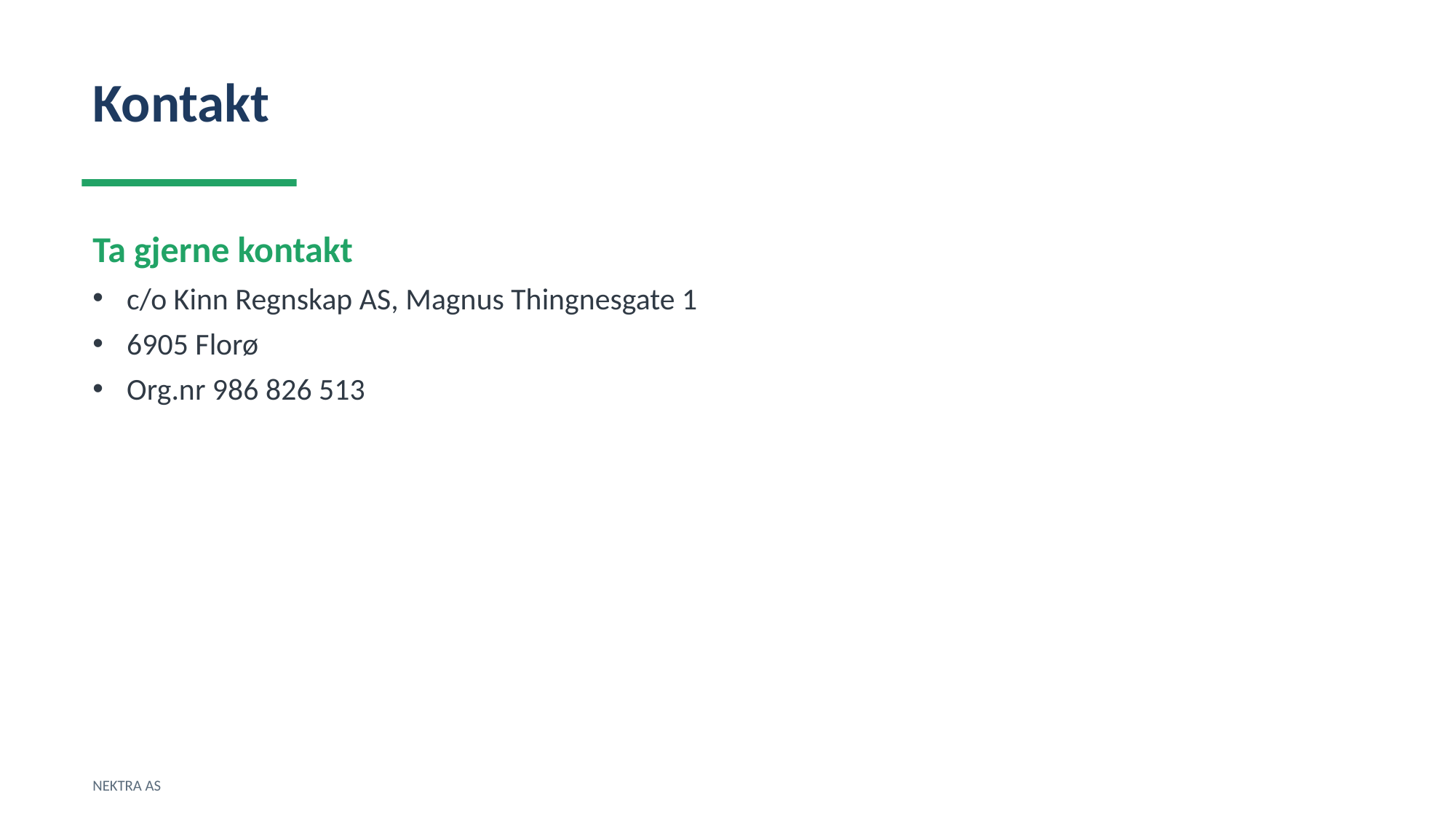

Kontakt

Ta gjerne kontakt
c/o Kinn Regnskap AS, Magnus Thingnesgate 1
6905 Florø
Org.nr 986 826 513
NEKTRA AS